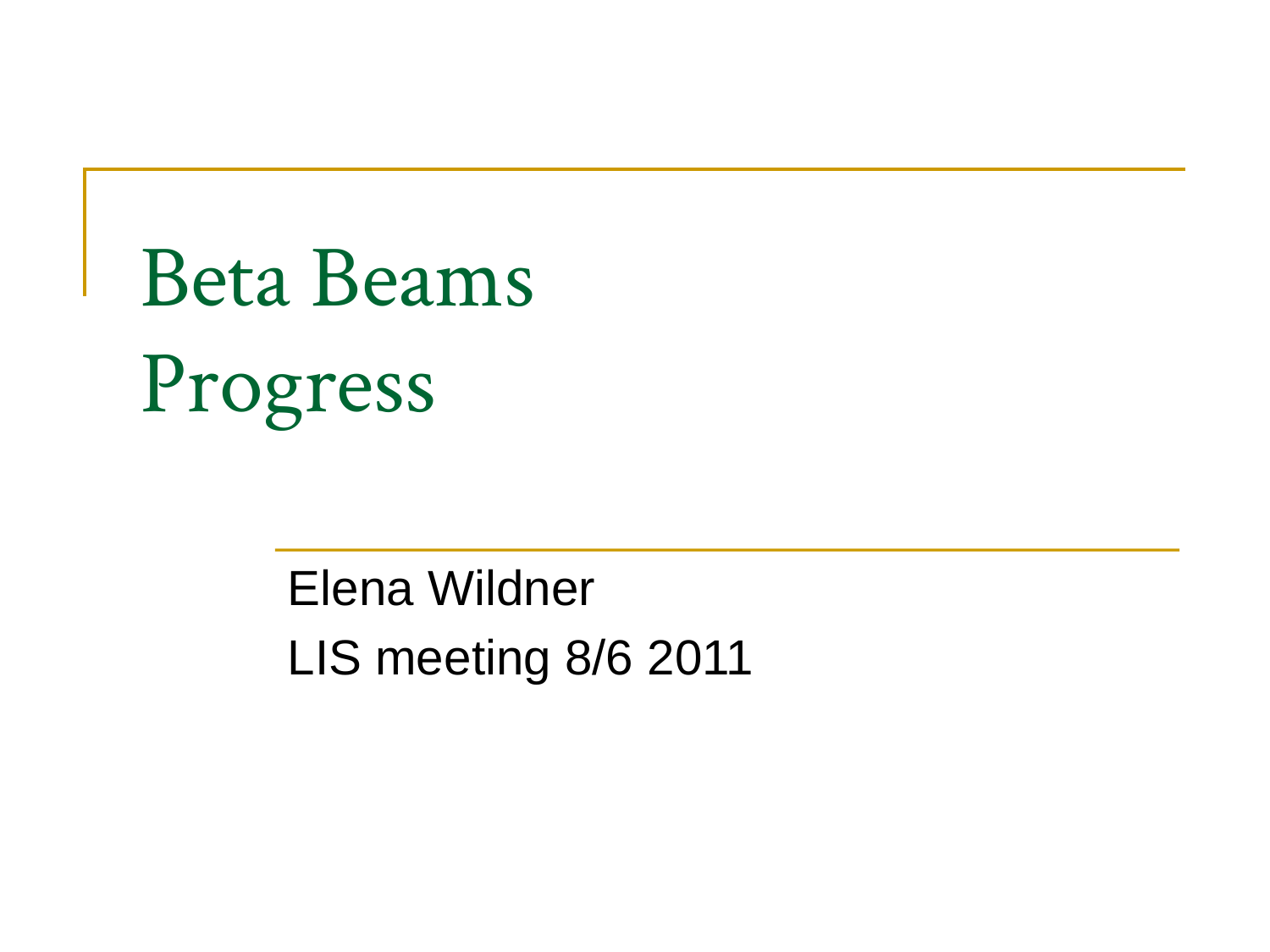

# Beta Beams Progress
Elena Wildner
LIS meeting 8/6 2011